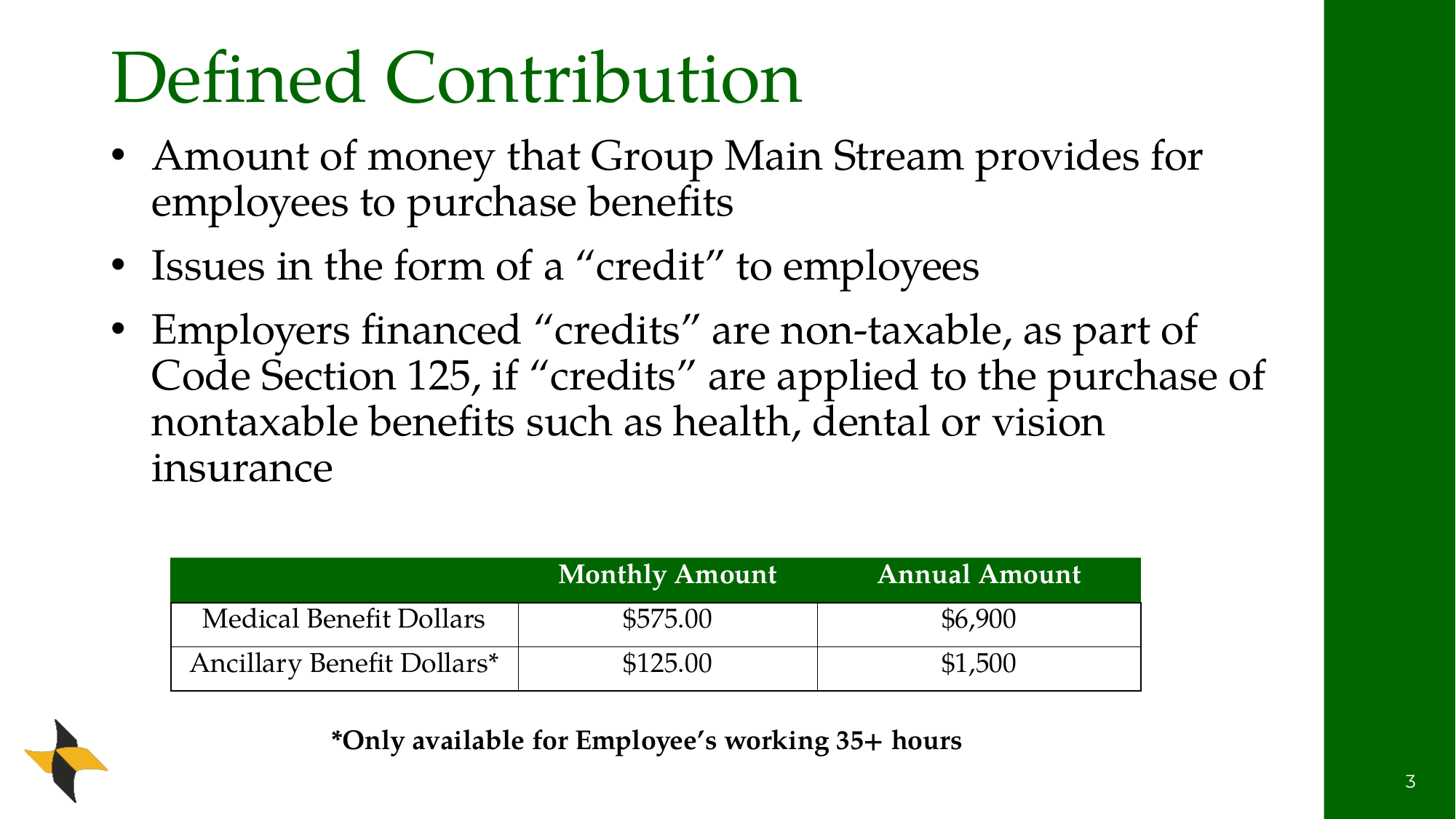

# Defined Contribution
Amount of money that Group Main Stream provides for employees to purchase benefits
Issues in the form of a “credit” to employees
Employers financed “credits” are non-taxable, as part of Code Section 125, if “credits” are applied to the purchase of nontaxable benefits such as health, dental or vision insurance

|  | Monthly Amount | Annual Amount |
| --- | --- | --- |
| Medical Benefit Dollars | $575.00 | $6,900 |
| Ancillary Benefit Dollars\* | $125.00 | $1,500 |
*Only available for Employee’s working 35+ hours
3